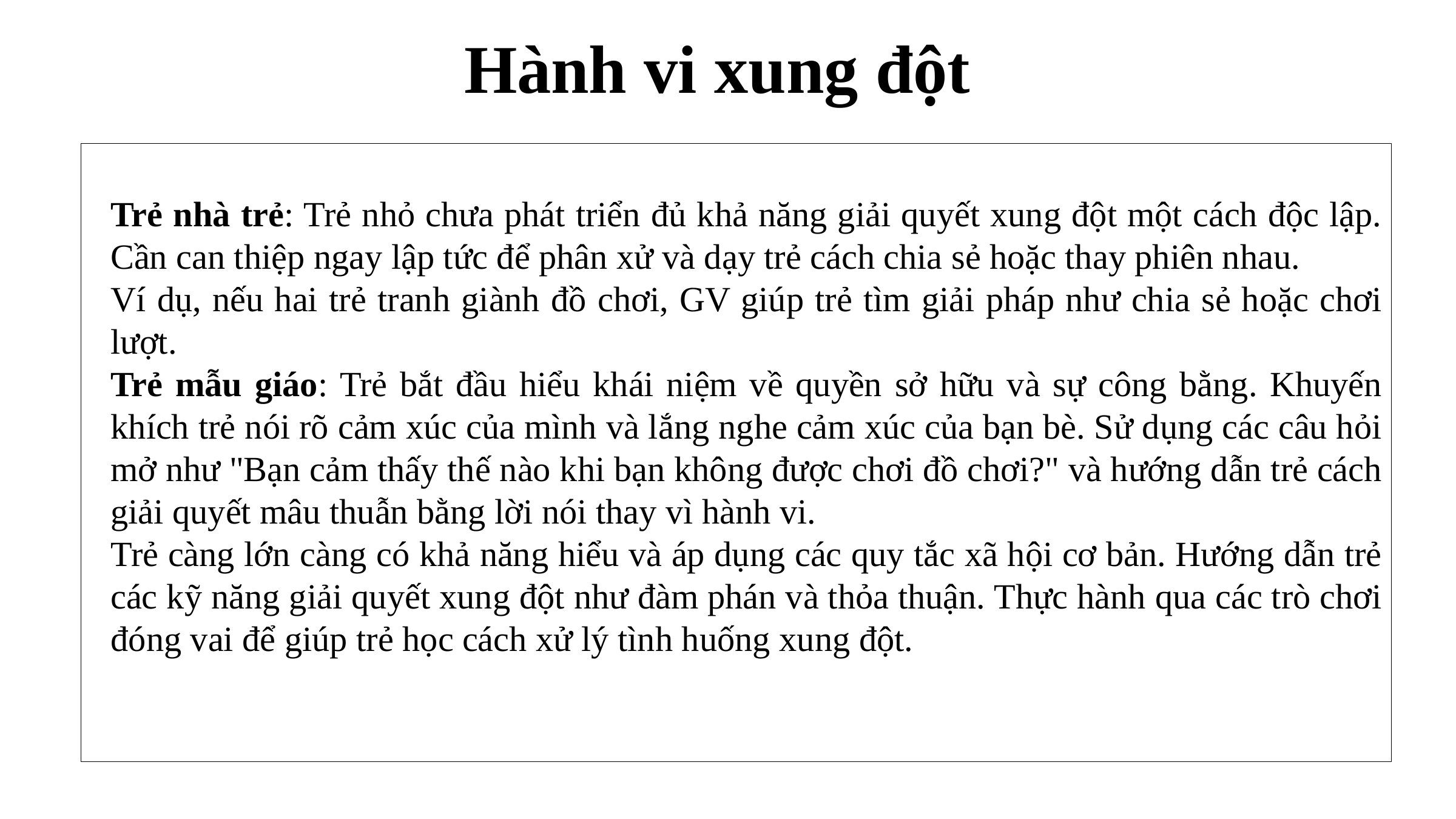

Hành vi xung đột

Trẻ nhà trẻ: Trẻ nhỏ chưa phát triển đủ khả năng giải quyết xung đột một cách độc lập. Cần can thiệp ngay lập tức để phân xử và dạy trẻ cách chia sẻ hoặc thay phiên nhau.
Ví dụ, nếu hai trẻ tranh giành đồ chơi, GV giúp trẻ tìm giải pháp như chia sẻ hoặc chơi lượt.
Trẻ mẫu giáo: Trẻ bắt đầu hiểu khái niệm về quyền sở hữu và sự công bằng. Khuyến khích trẻ nói rõ cảm xúc của mình và lắng nghe cảm xúc của bạn bè. Sử dụng các câu hỏi mở như "Bạn cảm thấy thế nào khi bạn không được chơi đồ chơi?" và hướng dẫn trẻ cách giải quyết mâu thuẫn bằng lời nói thay vì hành vi.
Trẻ càng lớn càng có khả năng hiểu và áp dụng các quy tắc xã hội cơ bản. Hướng dẫn trẻ các kỹ năng giải quyết xung đột như đàm phán và thỏa thuận. Thực hành qua các trò chơi đóng vai để giúp trẻ học cách xử lý tình huống xung đột.